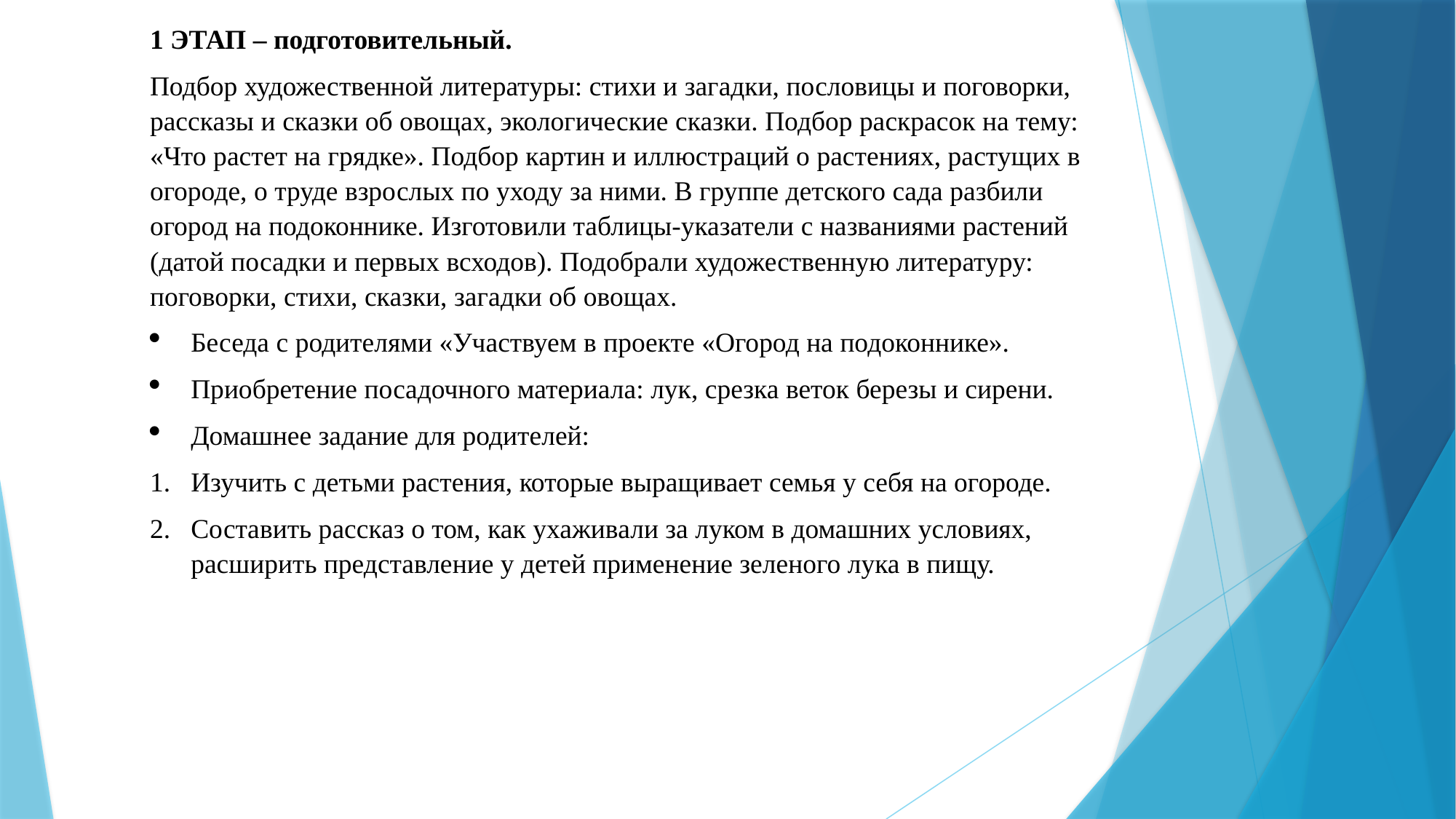

1 ЭТАП – подготовительный.
Подбор художественной литературы: стихи и загадки, пословицы и поговорки, рассказы и сказки об овощах, экологические сказки. Подбор раскрасок на тему: «Что растет на грядке». Подбор картин и иллюстраций о растениях, растущих в огороде, о труде взрослых по уходу за ними. В группе детского сада разбили огород на подоконнике. Изготовили таблицы-указатели с названиями растений (датой посадки и первых всходов). Подобрали художественную литературу: поговорки, стихи, сказки, загадки об овощах.
Беседа с родителями «Участвуем в проекте «Огород на подоконнике».
Приобретение посадочного материала: лук, срезка веток березы и сирени.
Домашнее задание для родителей:
Изучить с детьми растения, которые выращивает семья у себя на огороде.
Составить рассказ о том, как ухаживали за луком в домашних условиях, расширить представление у детей применение зеленого лука в пищу.